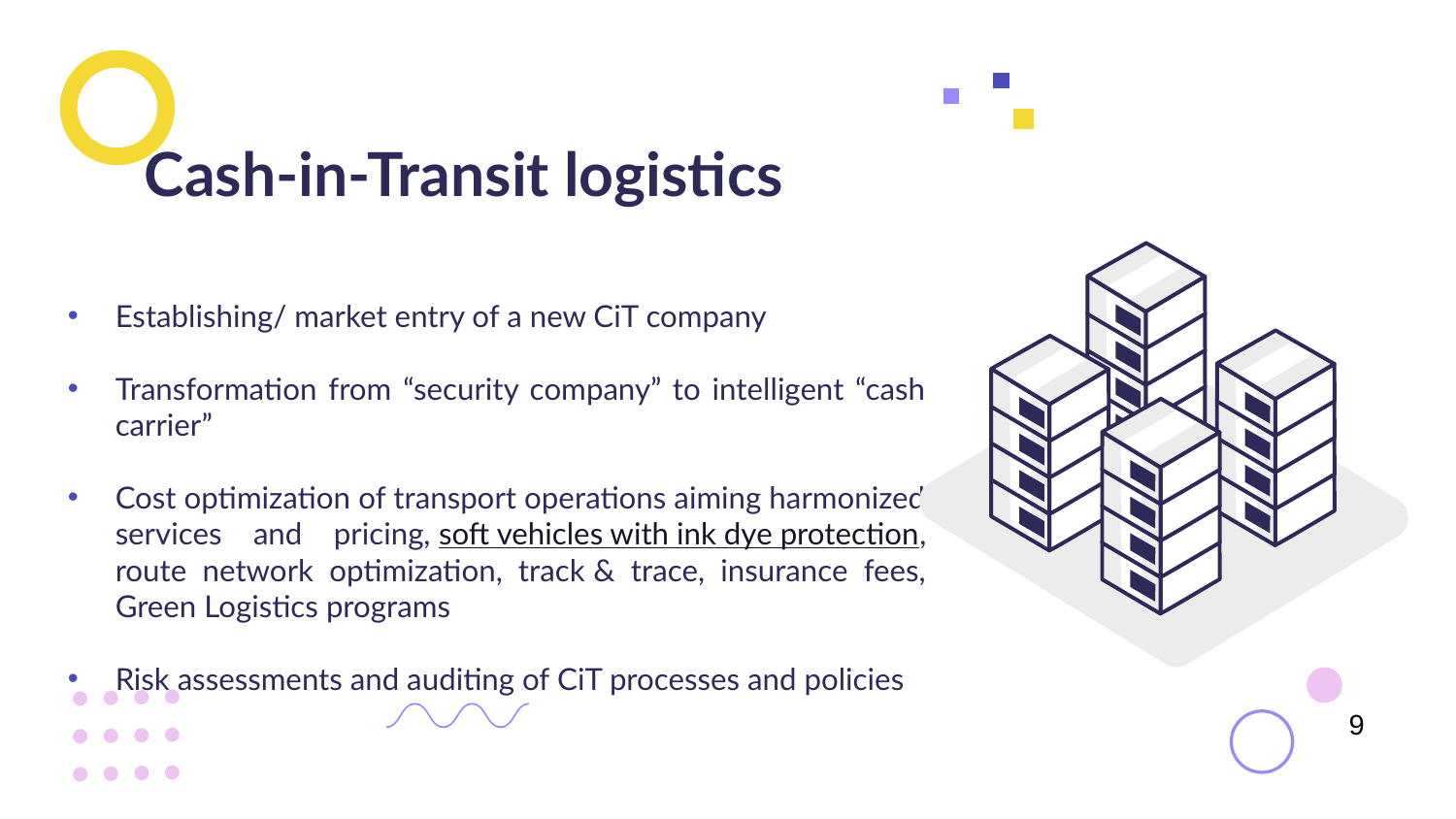

# Cash-in-Transit logistics

Establishing/ market entry of a new CiT company

Transformation from “security company” to intelligent “cash carrier”

Cost optimization of transport operations aiming harmonized services and pricing, soft vehicles with ink dye protection, route network optimization, track & trace, insurance fees, Green Logistics programs

Risk assessments and auditing of CiT processes and policies

9